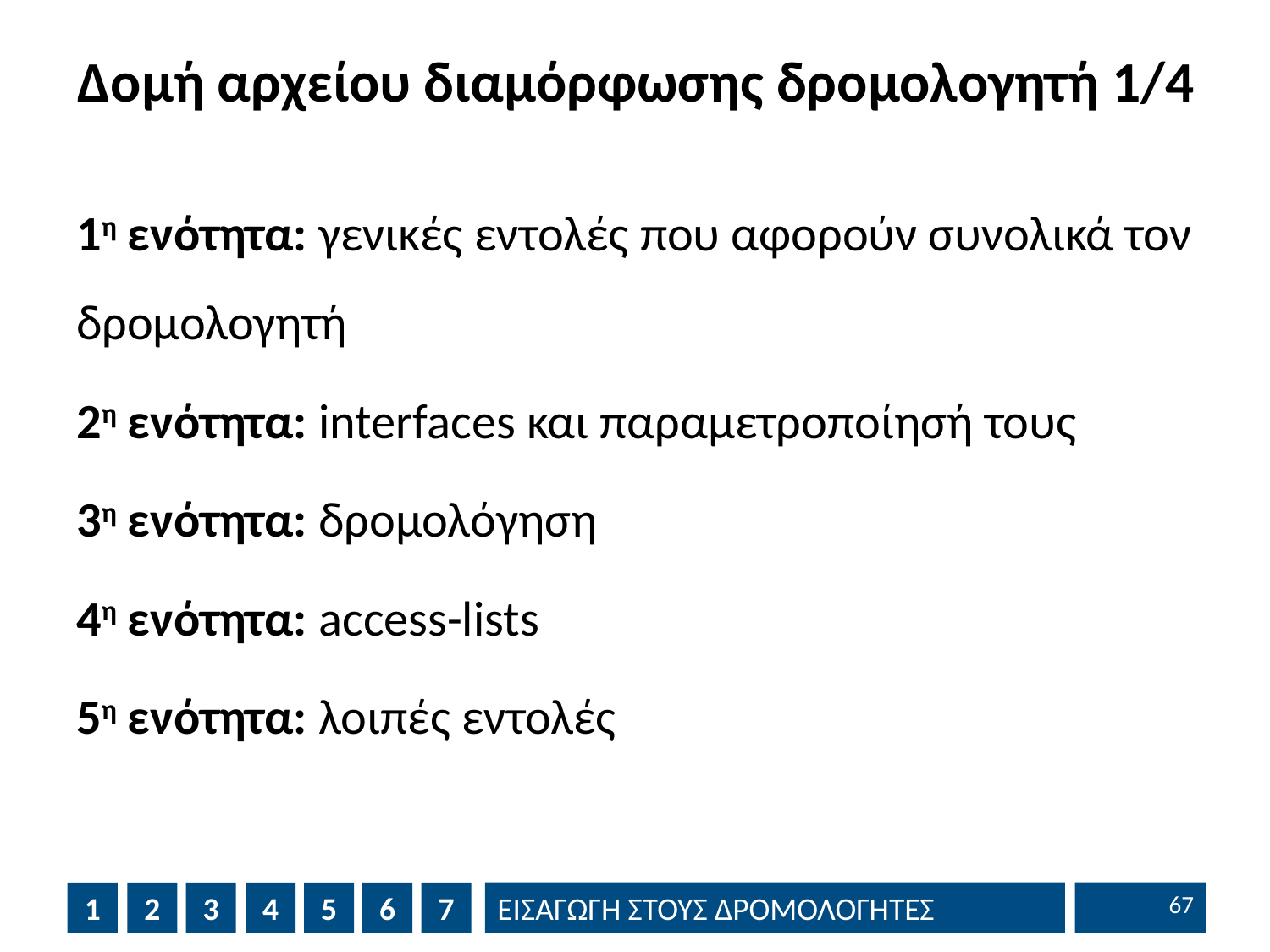

# Δομή αρχείου διαμόρφωσης δρομολογητή 1/4
1η ενότητα: γενικές εντολές που αφορούν συνολικά τον δρομολογητή
2η ενότητα: interfaces και παραμετροποίησή τους
3η ενότητα: δρομολόγηση
4η ενότητα: access-lists
5η ενότητα: λοιπές εντολές
67
1
2
3
4
5
6
7